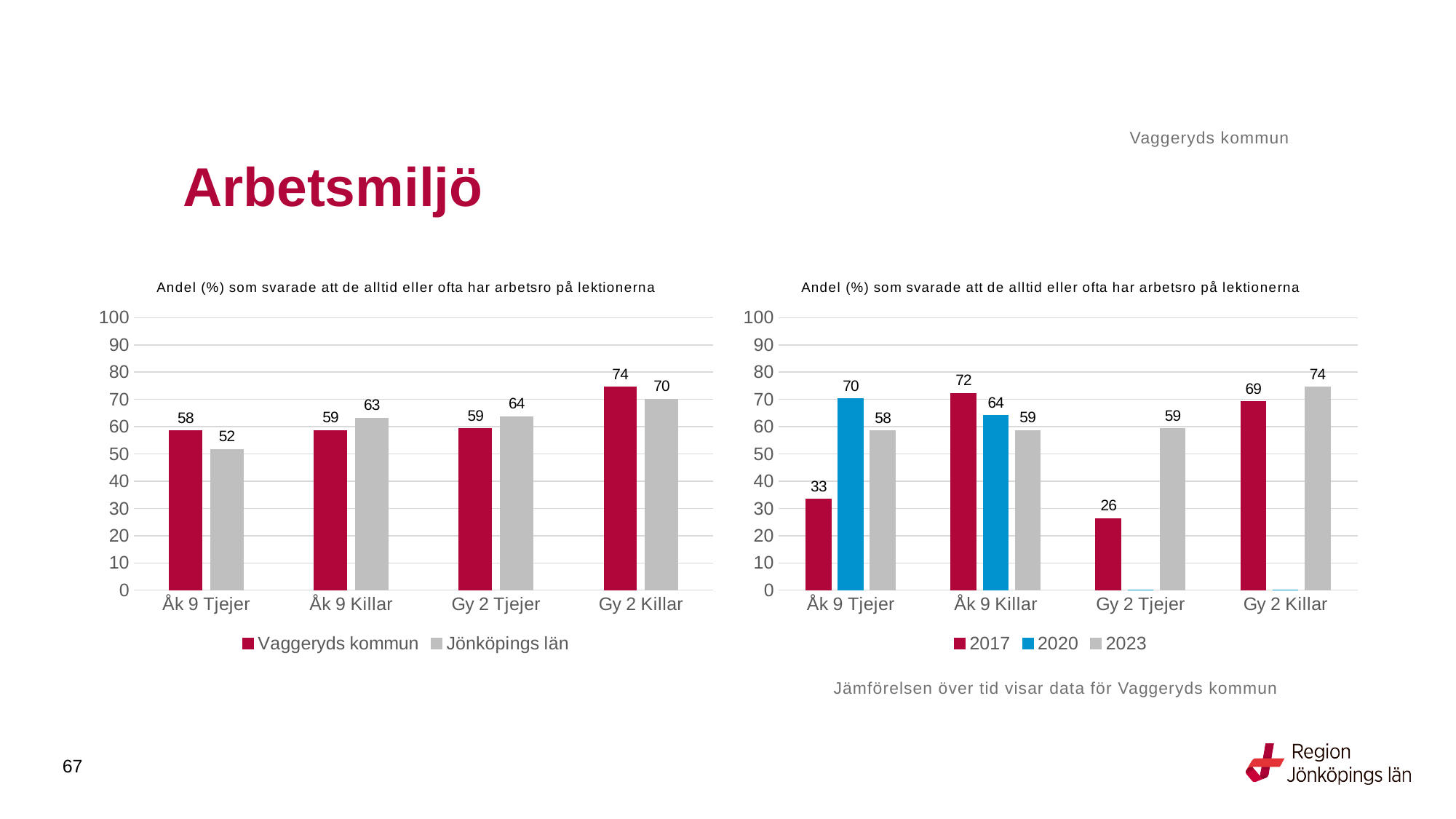

Vaggeryds kommun
# Arbetsmiljö

### Chart: Andel (%) som svarade att de alltid eller ofta har arbetsro på lektionerna

| Category | Vaggeryds kommun | Jönköpings län |
|---|---|---|
| Åk 9 Tjejer | 58.4416 | 51.6731 |
| Åk 9 Killar | 58.5714 | 63.1126 |
| Gy 2 Tjejer | 59.2593 | 63.6864 |
| Gy 2 Killar | 74.4681 | 70.0346 |

### Chart: Andel (%) som svarade att de alltid eller ofta har arbetsro på lektionerna

| Category | 2017 | 2020 | 2023 |
|---|---|---|---|
| Åk 9 Tjejer | 33.3333 | 70.2703 | 58.4416 |
| Åk 9 Killar | 72.2222 | 64.0625 | 58.5714 |
| Gy 2 Tjejer | 26.3158 | None | 59.2593 |
| Gy 2 Killar | 69.2308 | None | 74.4681 |
Jämförelsen över tid visar data för Vaggeryds kommun
67